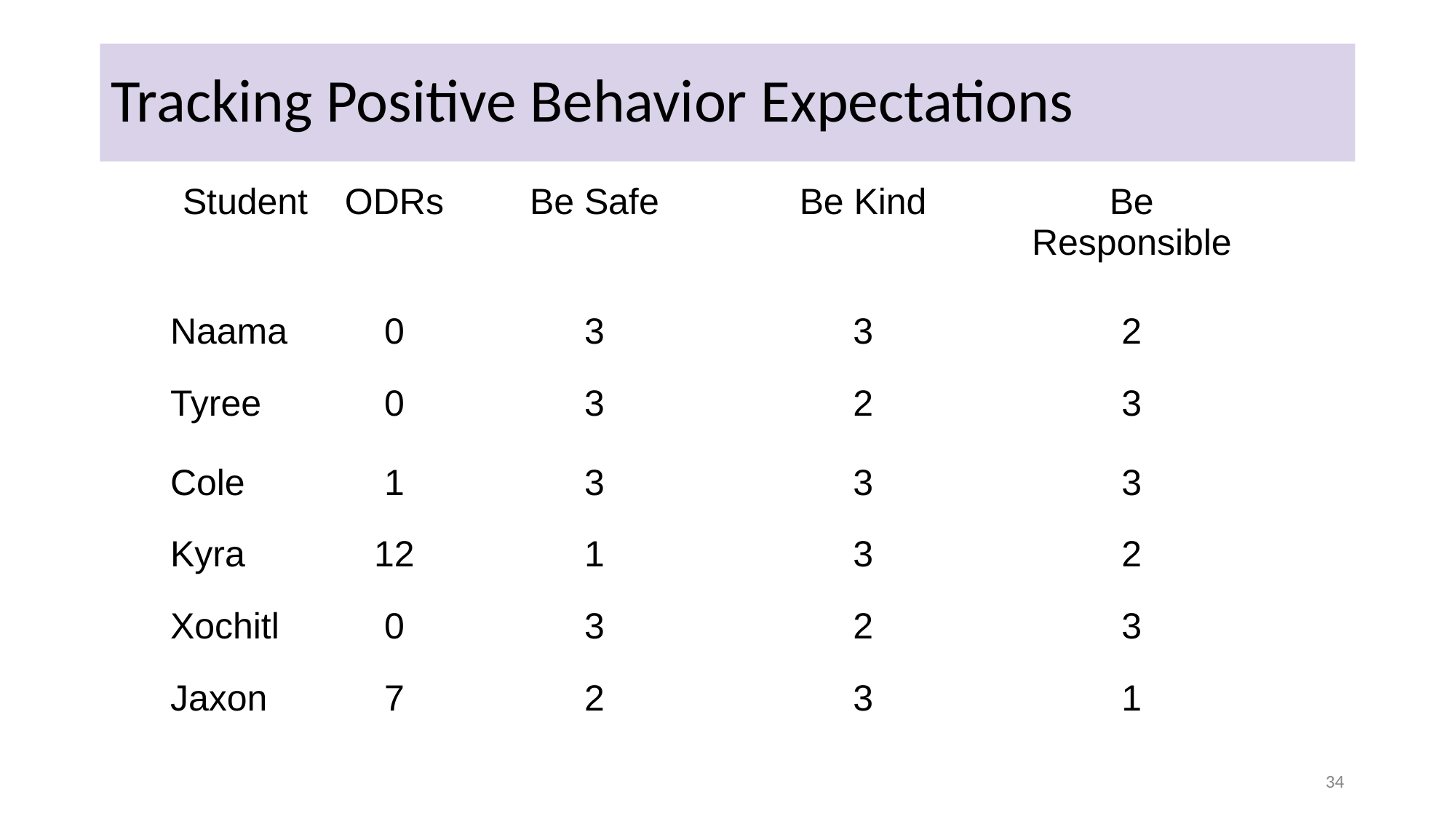

# Tracking Positive Behavior Expectations
| Student | ODRs | Be Safe | Be Kind | Be Responsible |
| --- | --- | --- | --- | --- |
| Naama | 0 | 3 | 3 | 2 |
| Tyree | 0 | 3 | 2 | 3 |
| Cole | 1 | 3 | 3 | 3 |
| Kyra | 12 | 1 | 3 | 2 |
| Xochitl | 0 | 3 | 2 | 3 |
| Jaxon | 7 | 2 | 3 | 1 |
34